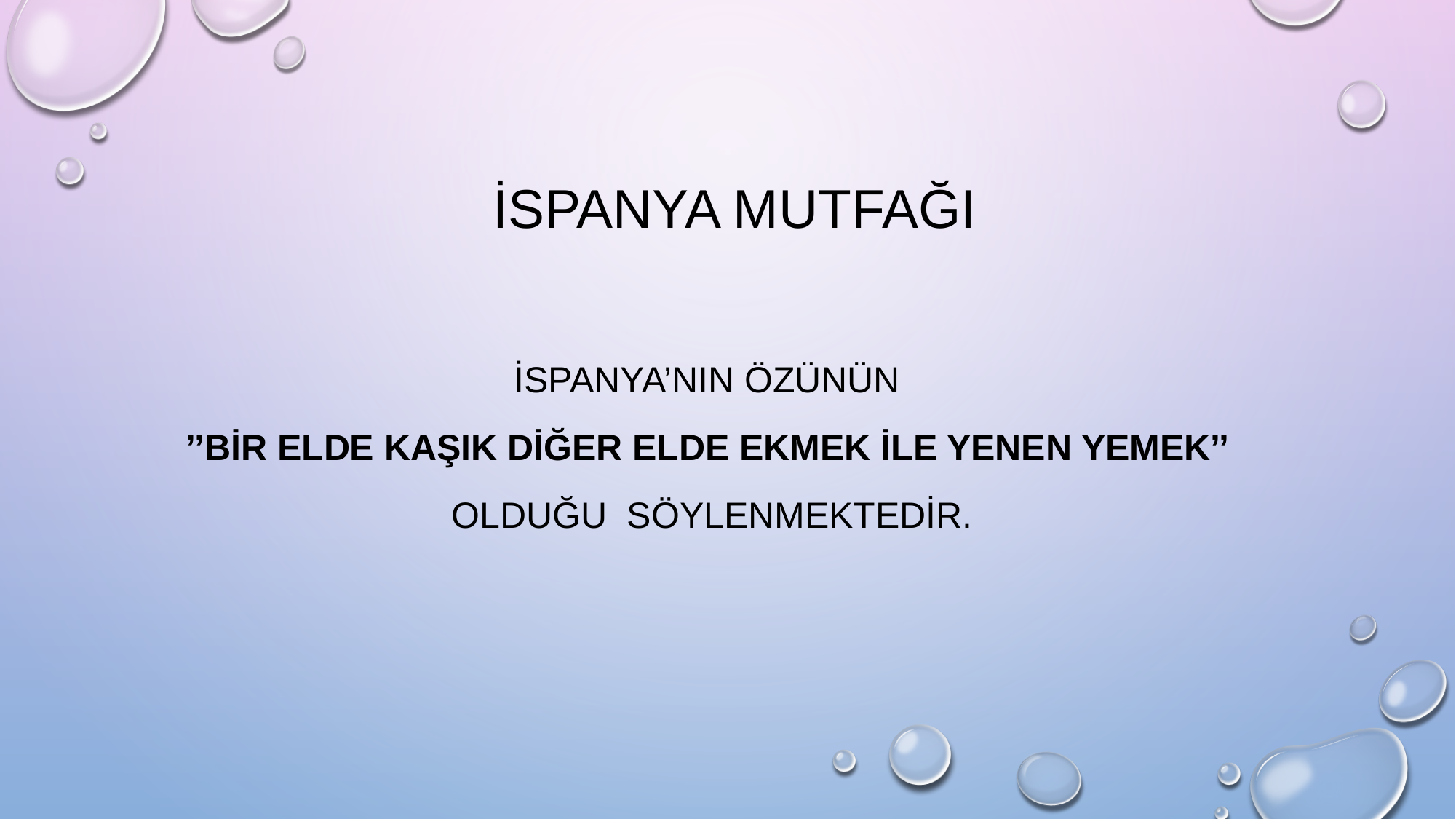

İspanya mutfağı

İSPANYA’NIN ÖZÜNÜN
’’BİR ELDE KAŞIK DİĞER ELDE EKMEK İLE YENEN YEMEK’’
OLDUĞU  SÖYLENMEKTEDİR.